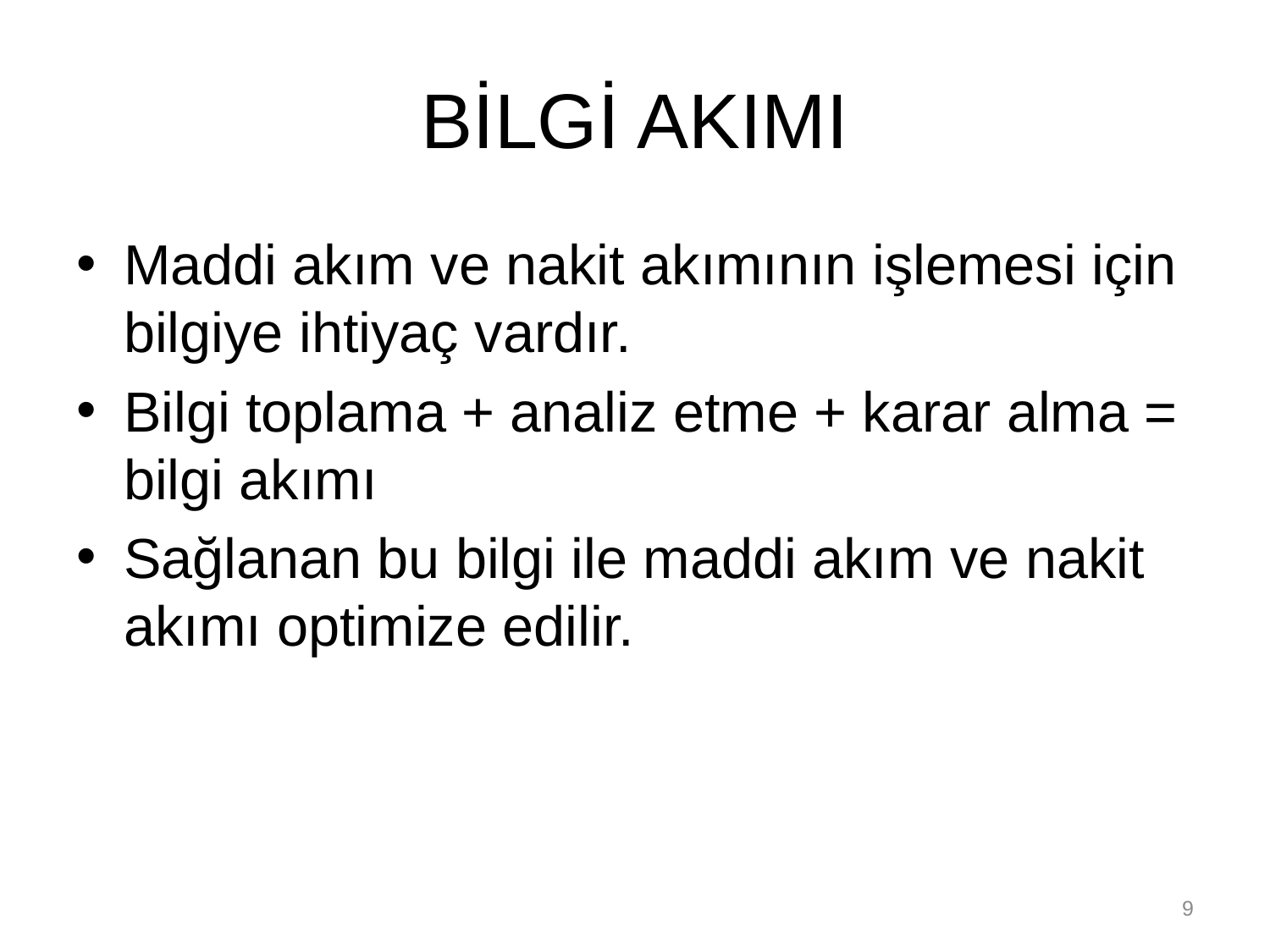

# BİLGİ AKIMI
Maddi akım ve nakit akımının işlemesi için bilgiye ihtiyaç vardır.
Bilgi toplama + analiz etme + karar alma = bilgi akımı
Sağlanan bu bilgi ile maddi akım ve nakit akımı optimize edilir.
9